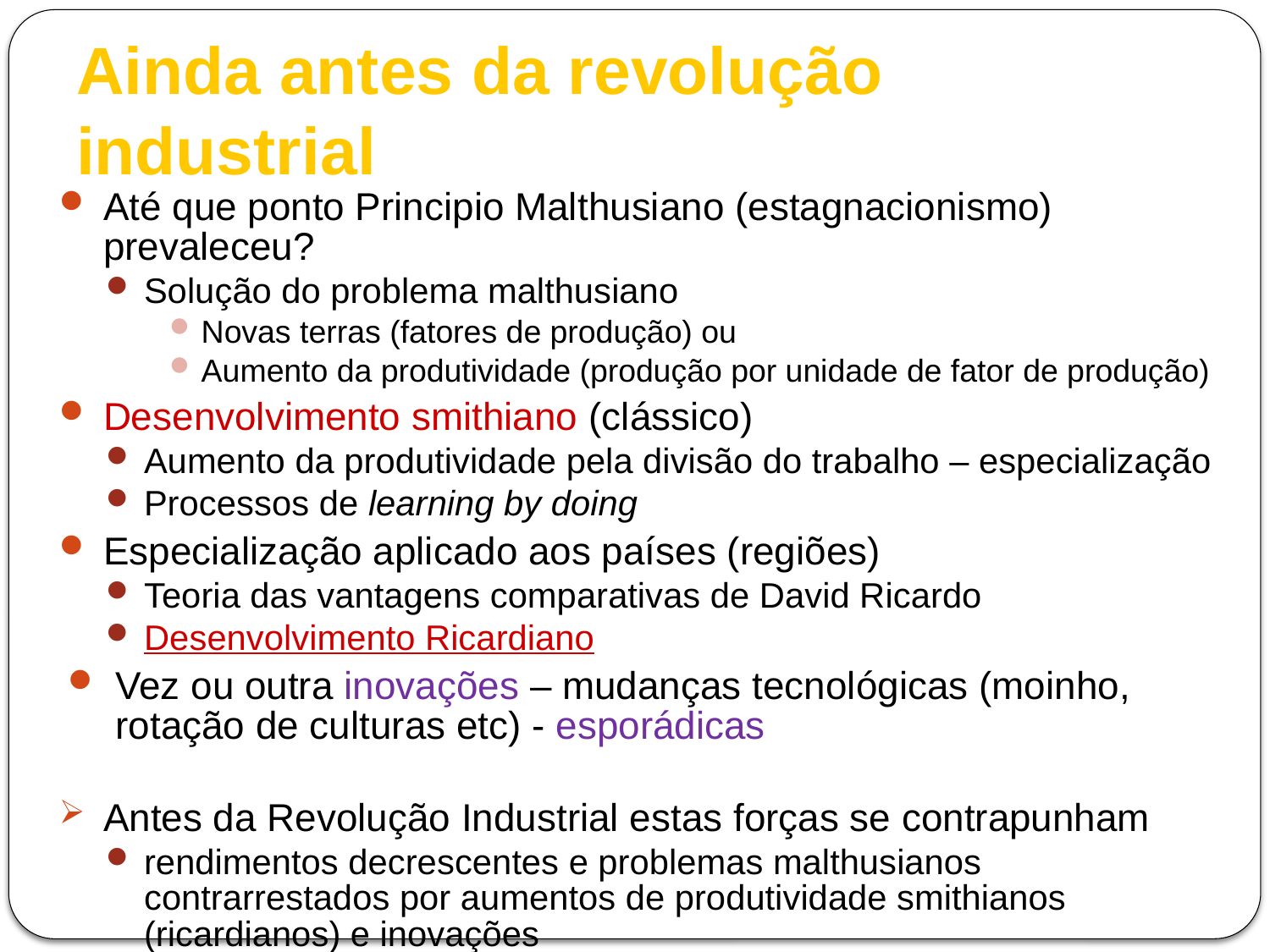

Ainda antes da revolução industrial
Até que ponto Principio Malthusiano (estagnacionismo) prevaleceu?
Solução do problema malthusiano
Novas terras (fatores de produção) ou
Aumento da produtividade (produção por unidade de fator de produção)
Desenvolvimento smithiano (clássico)
Aumento da produtividade pela divisão do trabalho – especialização
Processos de learning by doing
Especialização aplicado aos países (regiões)
Teoria das vantagens comparativas de David Ricardo
Desenvolvimento Ricardiano
Vez ou outra inovações – mudanças tecnológicas (moinho, rotação de culturas etc) - esporádicas

Antes da Revolução Industrial estas forças se contrapunham
rendimentos decrescentes e problemas malthusianos contrarrestados por aumentos de produtividade smithianos (ricardianos) e inovações